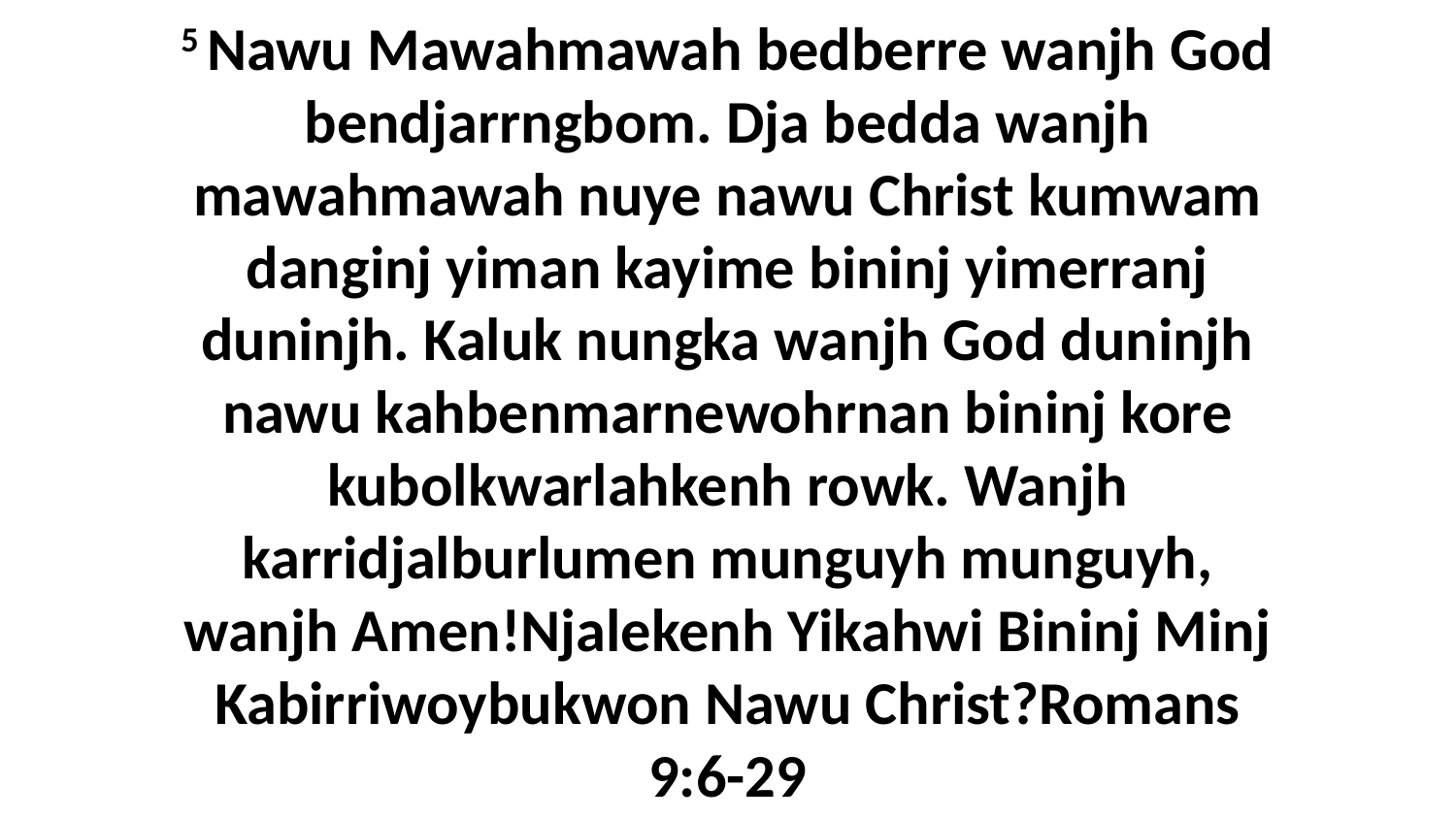

5 Nawu Mawahmawah bedberre wanjh God bendjarrngbom. Dja bedda wanjh mawahmawah nuye nawu Christ kumwam danginj yiman kayime bininj yimerranj duninjh. Kaluk nungka wanjh God duninjh nawu kahbenmarnewohrnan bininj kore kubolkwarlahkenh rowk. Wanjh karridjalburlumen munguyh munguyh, wanjh Amen!Njalekenh Yikahwi Bininj Minj Kabirriwoybukwon Nawu Christ?Romans 9:6-29